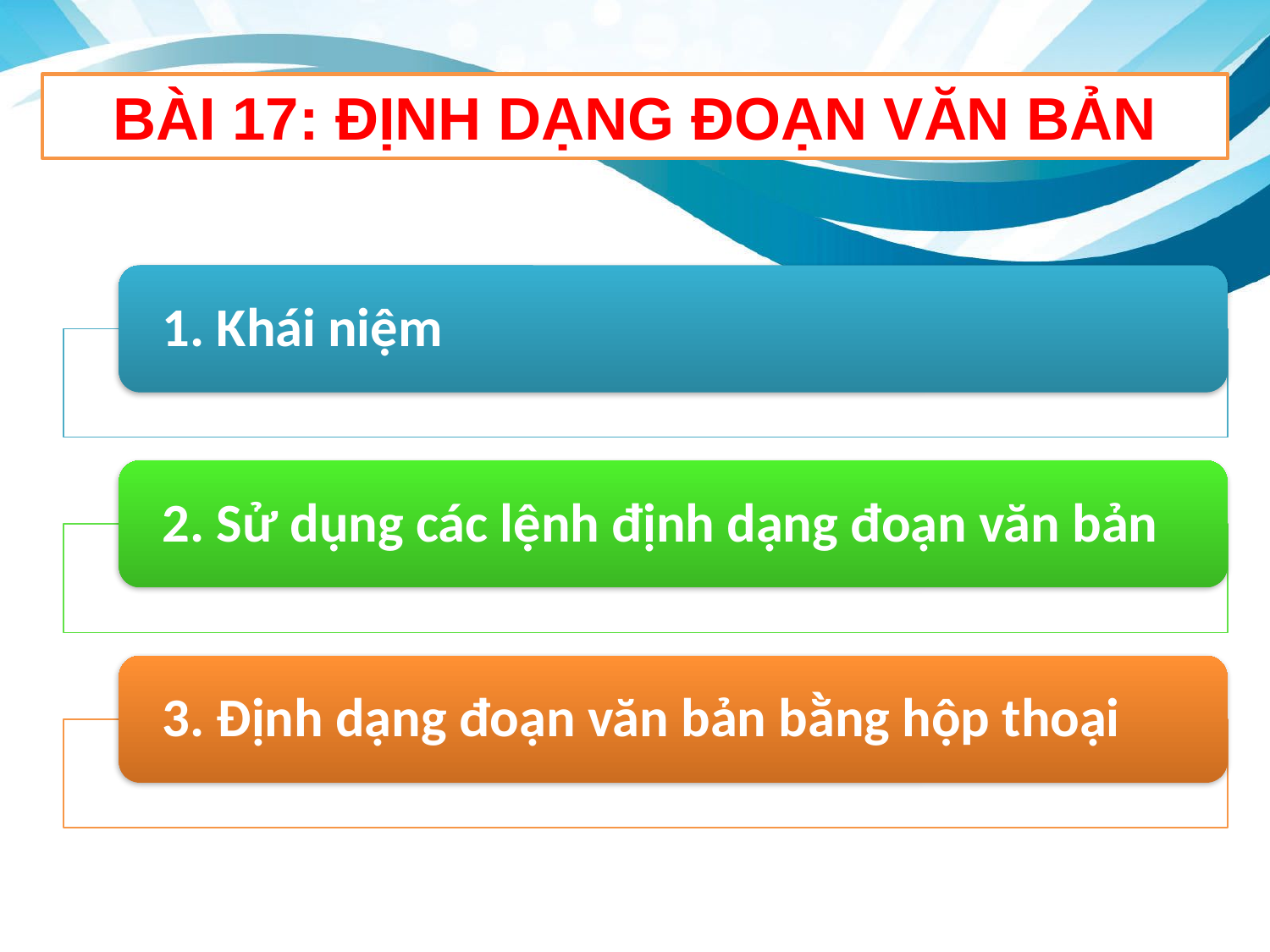

BÀI 17: ĐỊNH DẠNG ĐOẠN VĂN BẢN
1. Khái niệm
2. Sử dụng các lệnh định dạng đoạn văn bản
3. Định dạng đoạn văn bản bằng hộp thoại